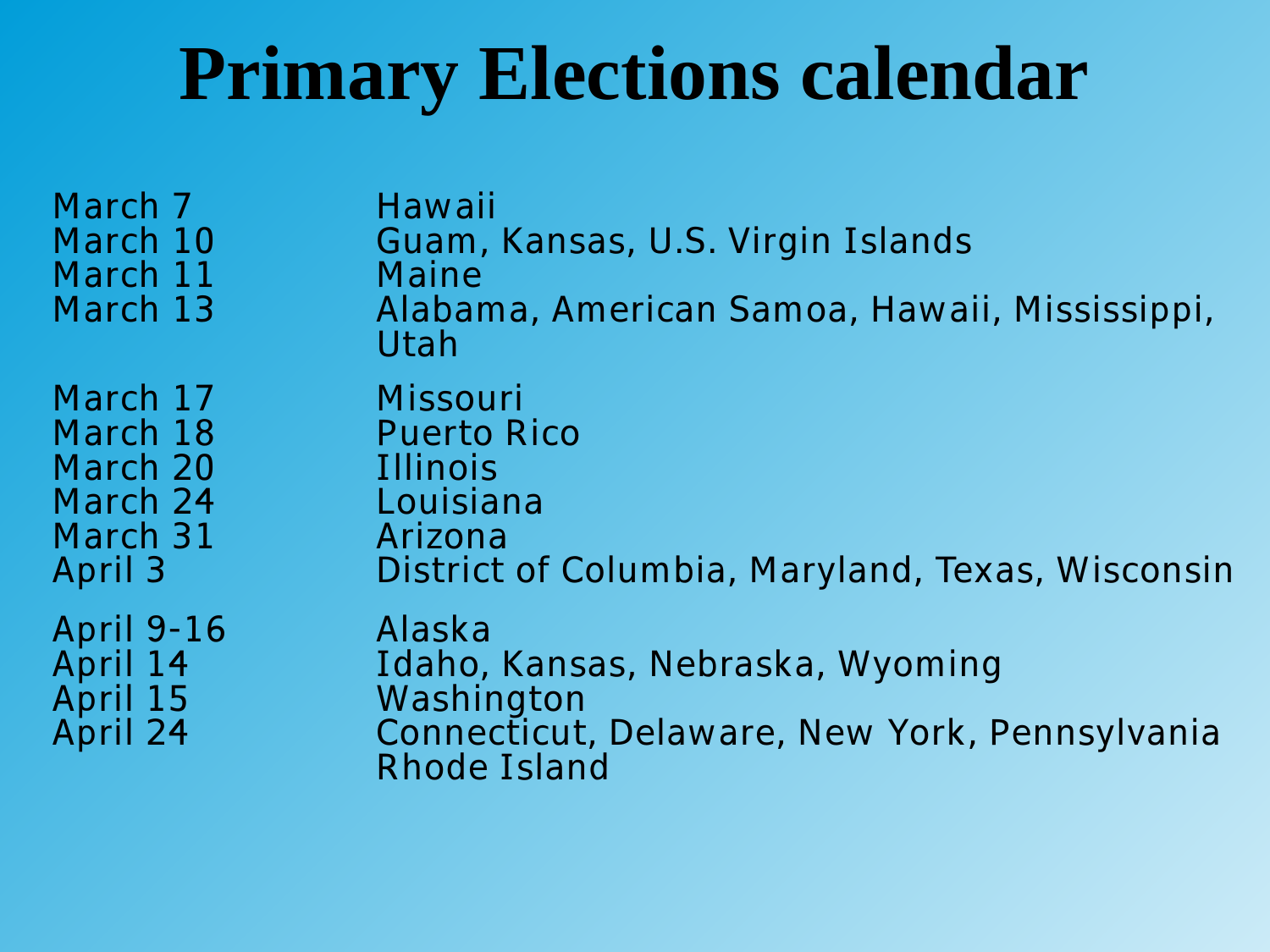

# Primary Elections calendar
| March 7 | Hawaii |
| --- | --- |
| March 10 | Guam, Kansas, U.S. Virgin Islands |
| March 11 | Maine |
| March 13 | Alabama, American Samoa, Hawaii, Mississippi, Utah |
| March 17 | Missouri |
| March 18 | Puerto Rico |
| March 20 | Illinois |
| March 24 | Louisiana |
| March 31 | Arizona |
| April 3 | District of Columbia, Maryland, Texas, Wisconsin |
| April 9-16 | Alaska |
| April 14 | Idaho, Kansas, Nebraska, Wyoming |
| April 15 | Washington |
| April 24 | Connecticut, Delaware, New York, Pennsylvania Rhode Island |